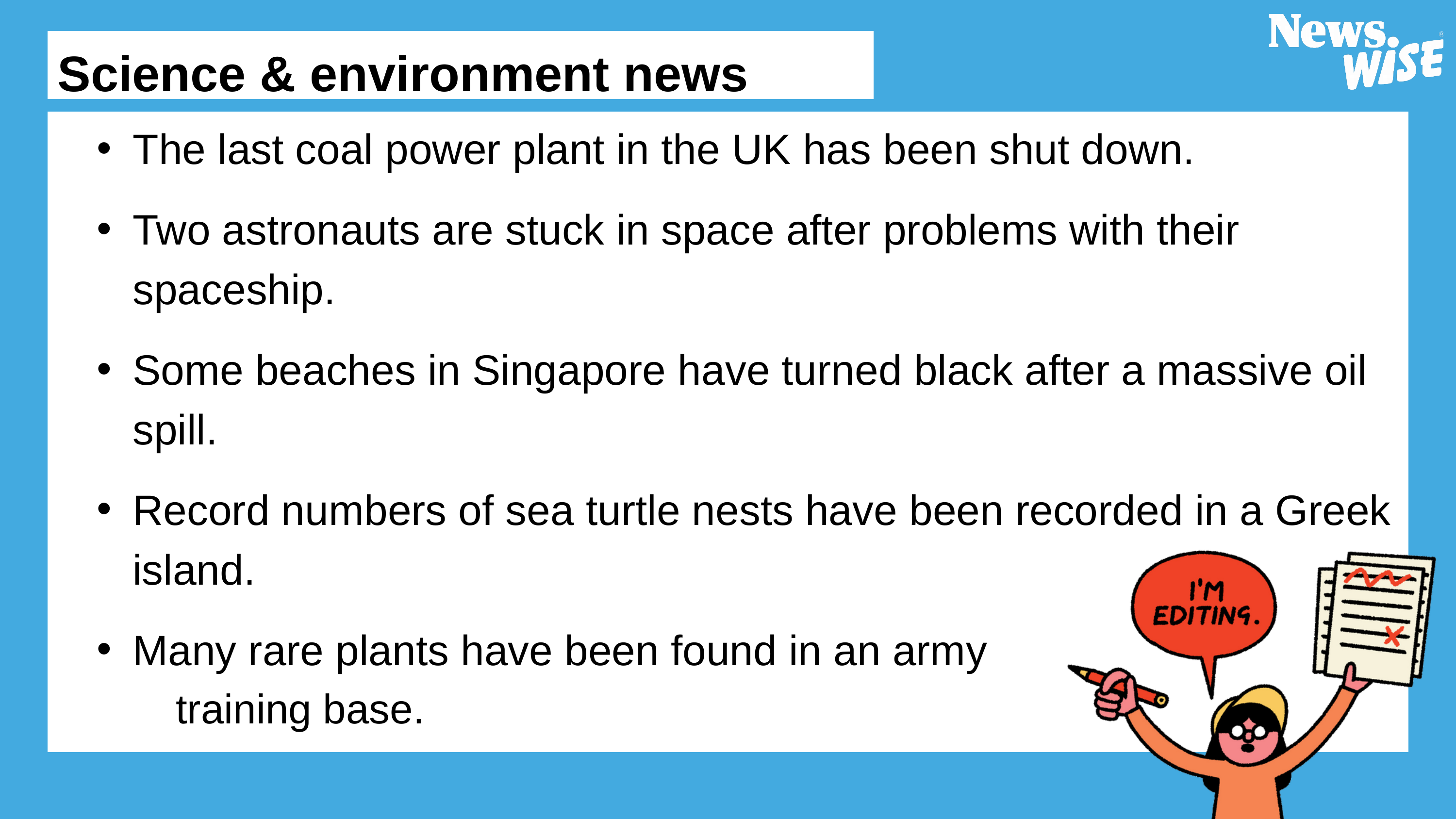

Science & environment news

The last coal power plant in the UK has been shut down.

Two astronauts are stuck in space after problems with their spaceship.

Some beaches in Singapore have turned black after a massive oil spill.

Record numbers of sea turtle nests have been recorded in a Greek island.

Many rare plants have been found in an army
          training base.